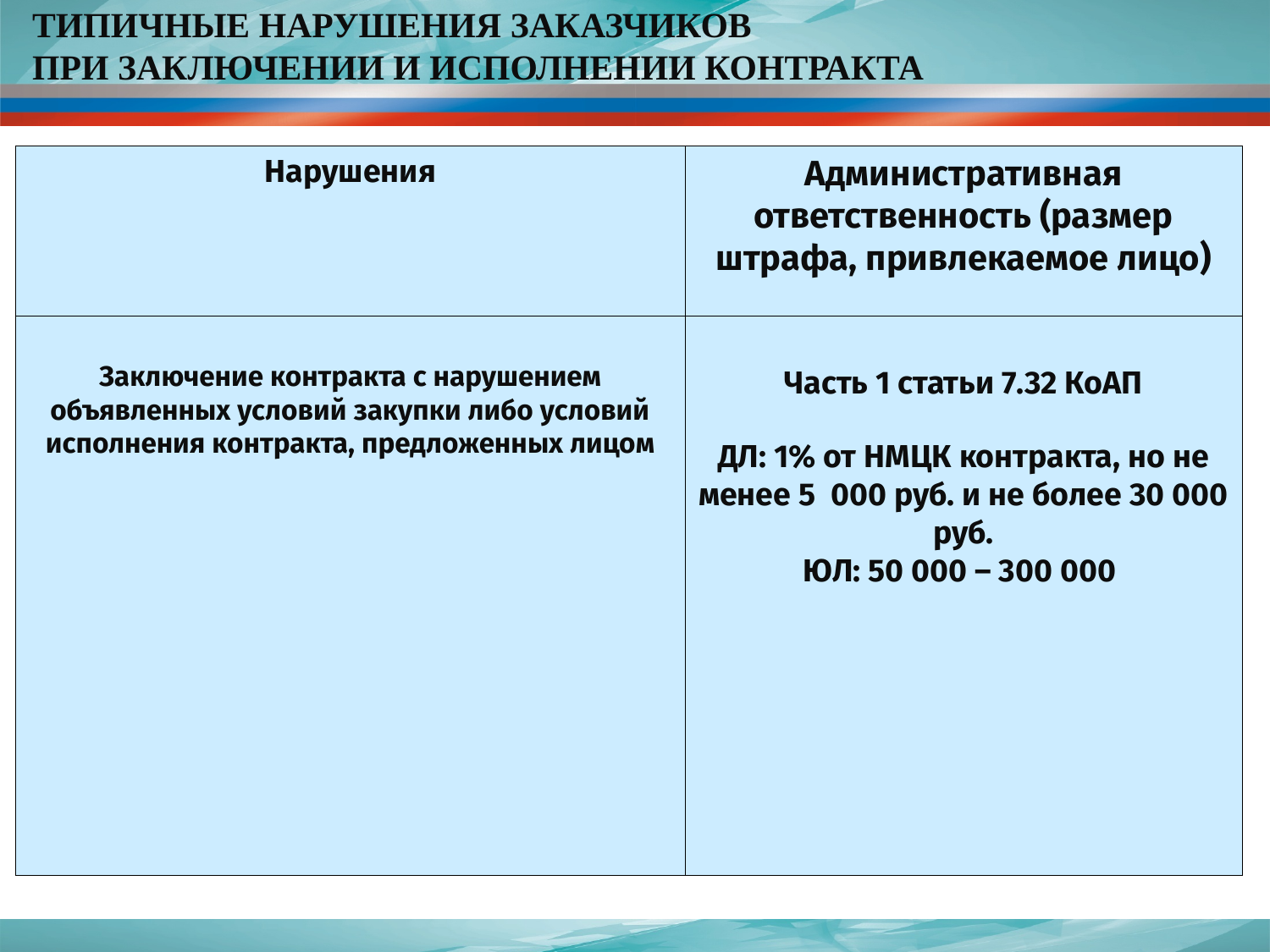

ТИПИЧНЫЕ НАРУШЕНИЯ ЗАКАЗЧИКОВ
ПРИ ЗАКЛЮЧЕНИИ И ИСПОЛНЕНИИ КОНТРАКТА
| Нарушения | Административная ответственность (размер штрафа, привлекаемое лицо) |
| --- | --- |
| Заключение контракта с нарушением объявленных условий закупки либо условий исполнения контракта, предложенных лицом | Часть 1 статьи 7.32 КоАП ДЛ: 1% от НМЦК контракта, но не менее 5 000 руб. и не более 30 000 руб. ЮЛ: 50 000 – 300 000 |